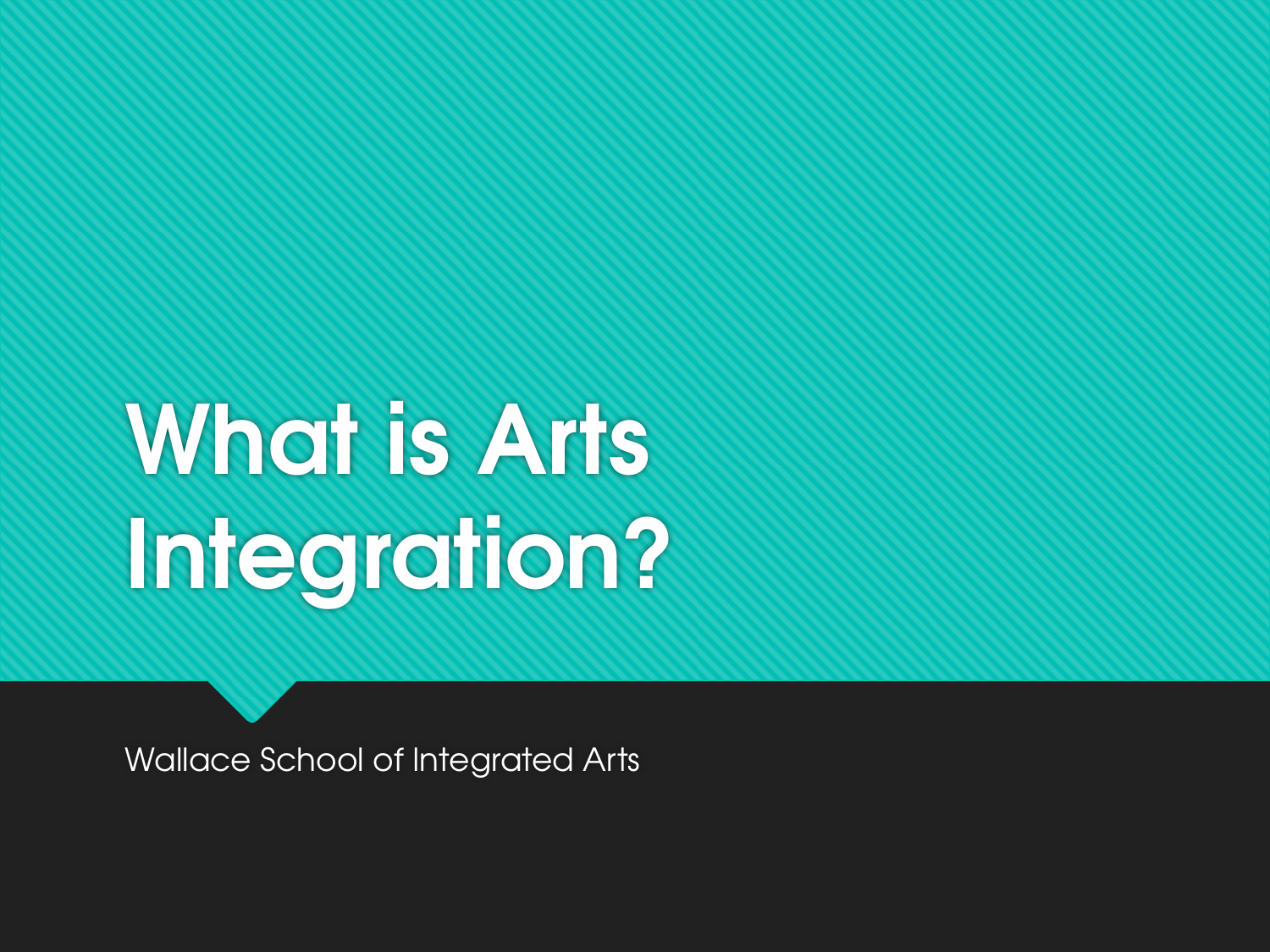

# What is Arts Integration?
Wallace School of Integrated Arts